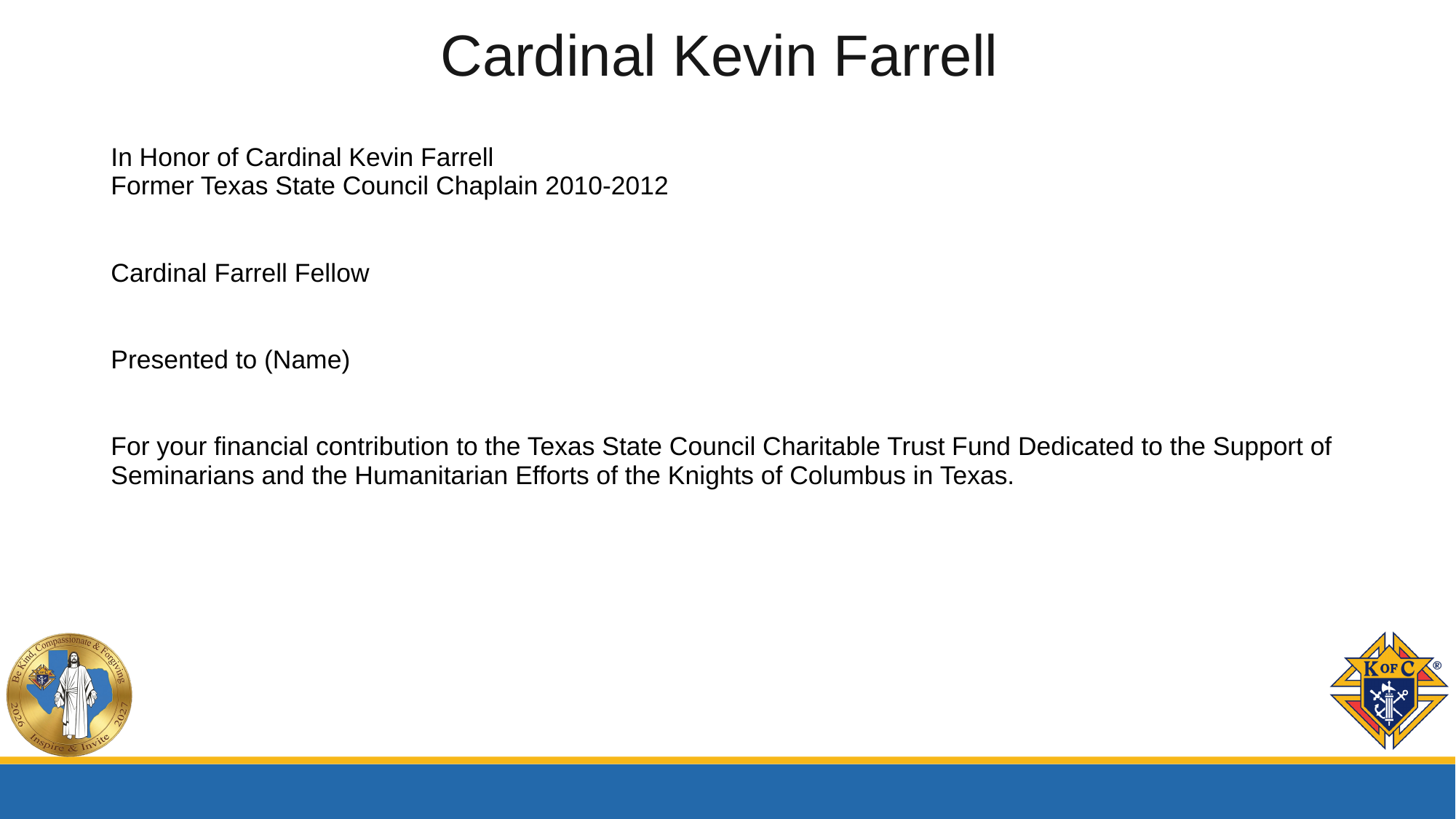

Cardinal Kevin Farrell

In Honor of Cardinal Kevin Farrell
Former Texas State Council Chaplain 2010-2012

Cardinal Farrell Fellow

Presented to (Name)

For your financial contribution to the Texas State Council Charitable Trust Fund Dedicated to the Support of Seminarians and the Humanitarian Efforts of the Knights of Columbus in Texas.